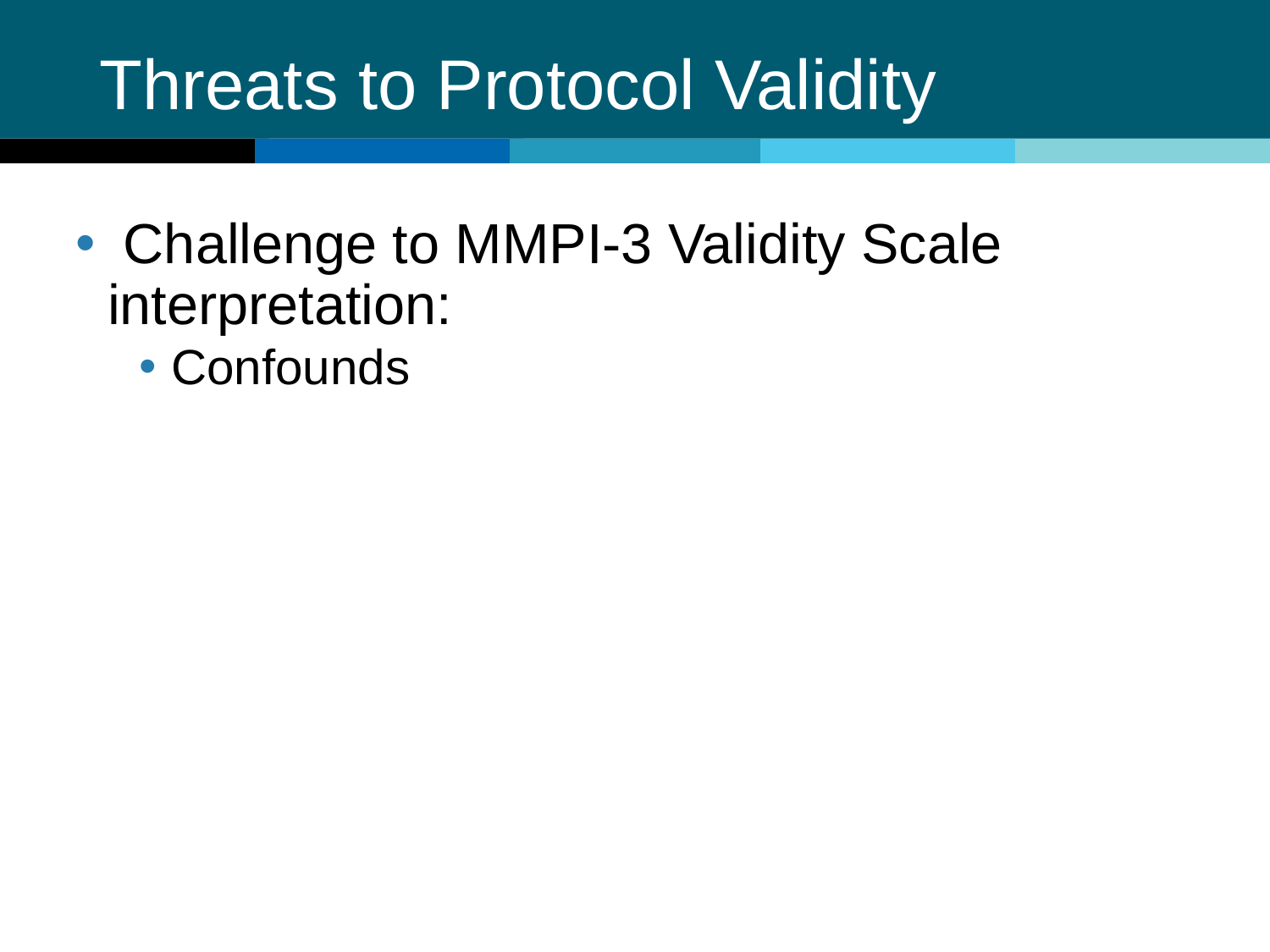

# Threats to Protocol Validity
 Challenge to MMPI-3 Validity Scale interpretation:
Confounds